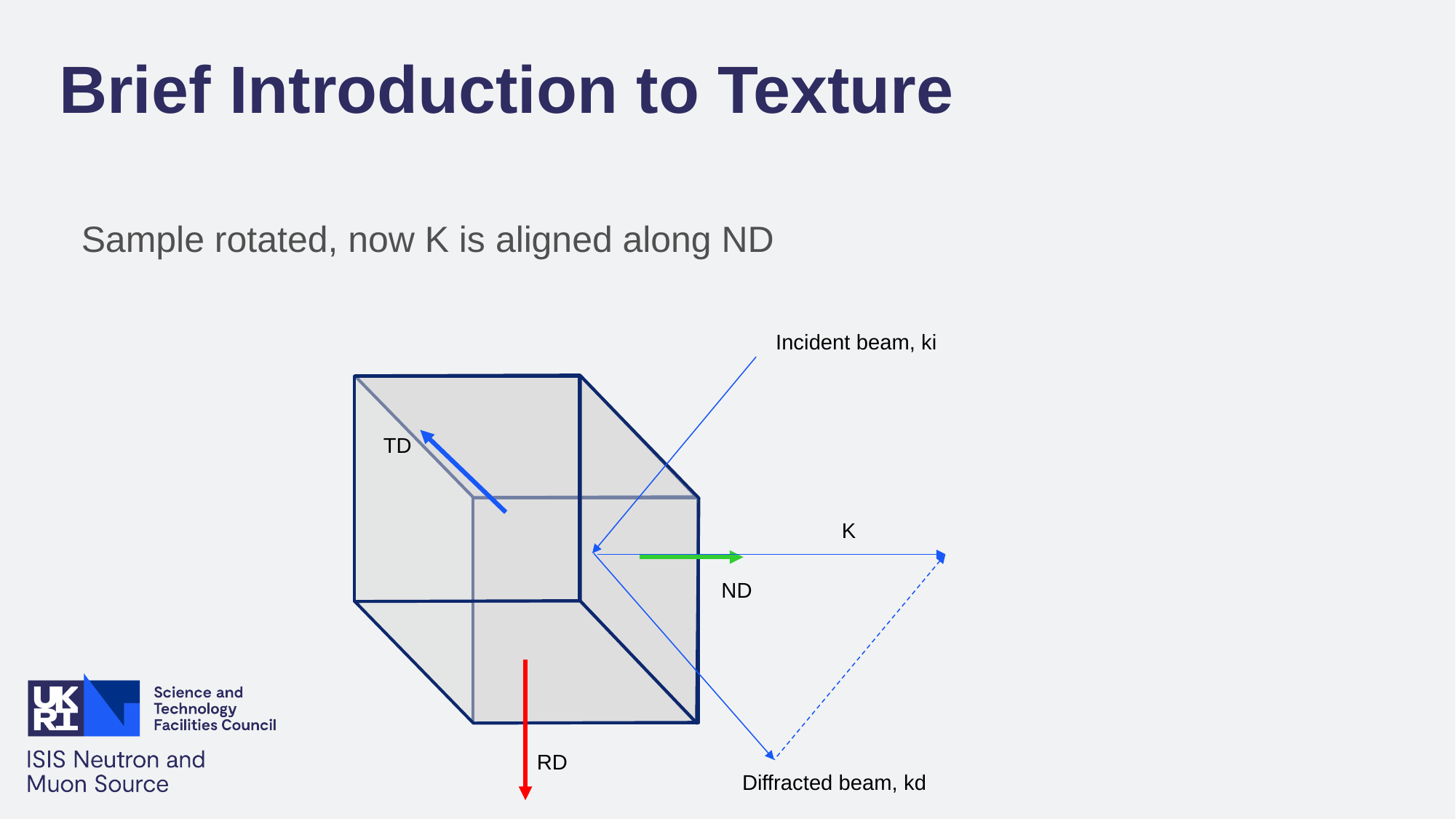

Brief Introduction to Texture
Sample rotated, now K is aligned along ND
Incident beam, ki
K
Diffracted beam, kd
ND

RD
TD